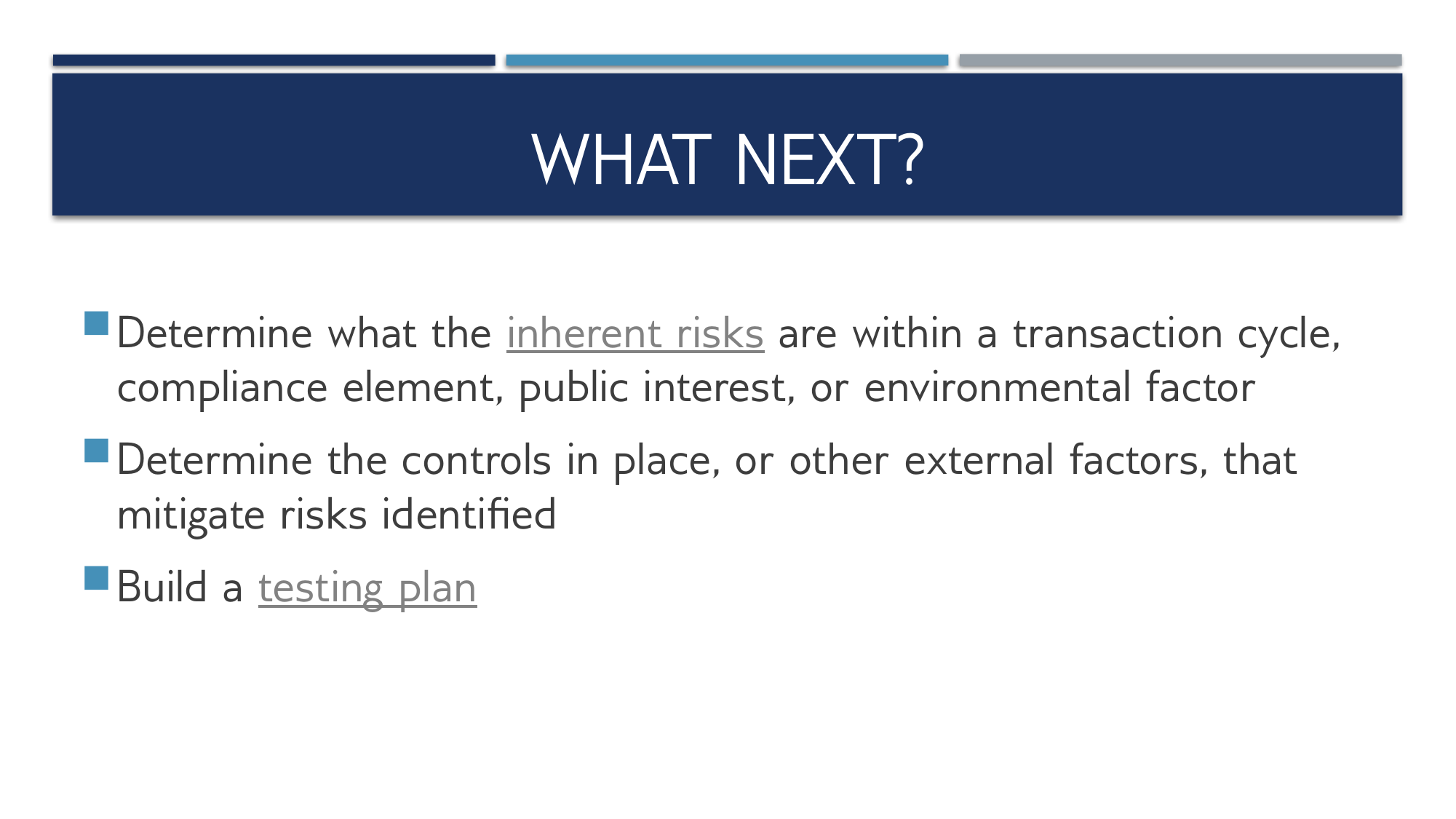

# What Next?
Determine what the inherent risks are within a transaction cycle, compliance element, public interest, or environmental factor
Determine the controls in place, or other external factors, that mitigate risks identified
Build a testing plan